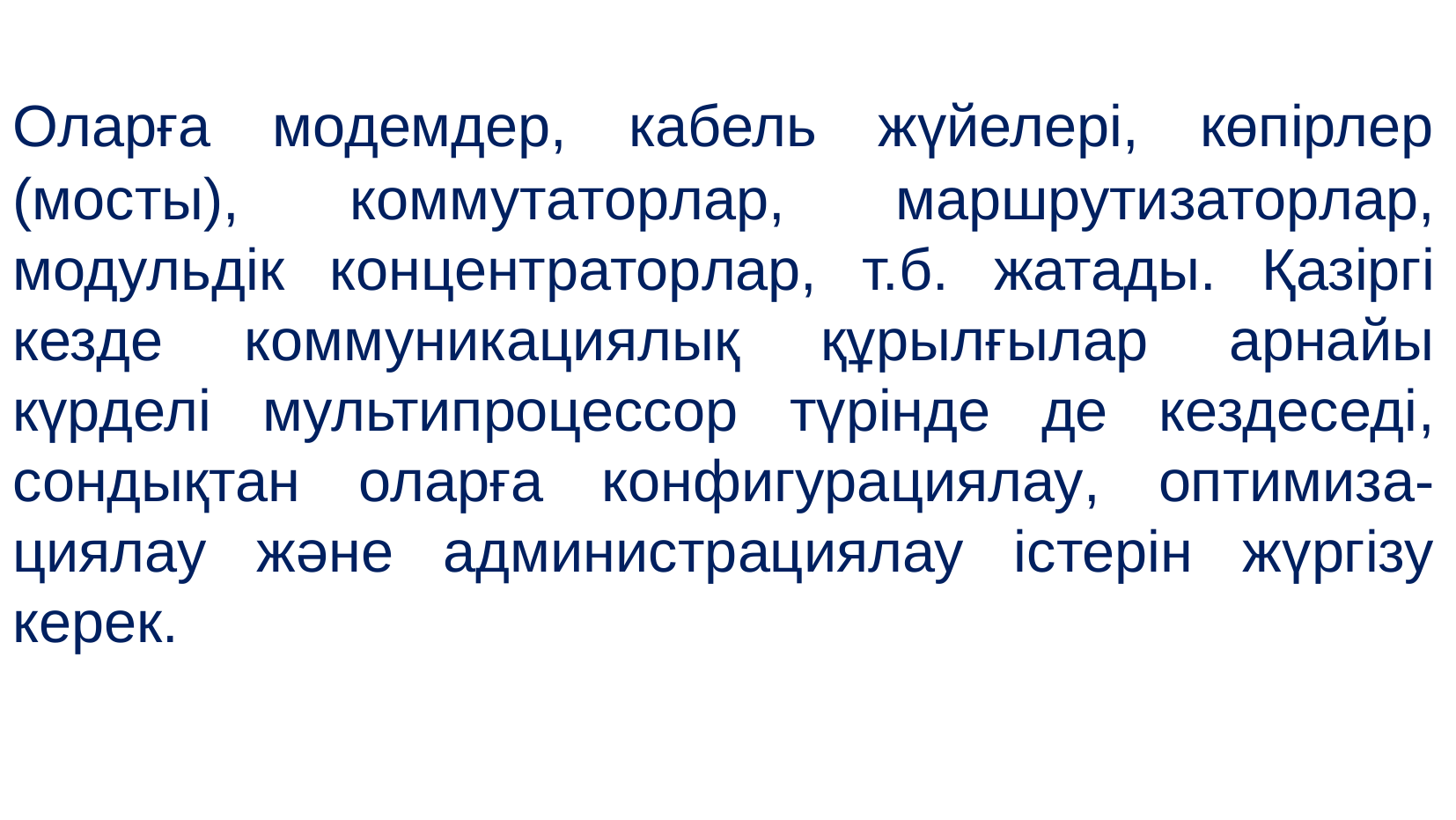

Оларға модемдер, кабель жүйелері, көпірлер (мосты), коммутаторлар, маршрутизаторлар, модульдік концентраторлар, т.б. жатады. Қазіргі кезде коммуникациялық құрылғылар арнайы күрделі мультипроцессор түрінде де кездеседі, сондықтан оларға конфигурациялау, оптимиза-циялау және администрациялау істерін жүргізу керек.